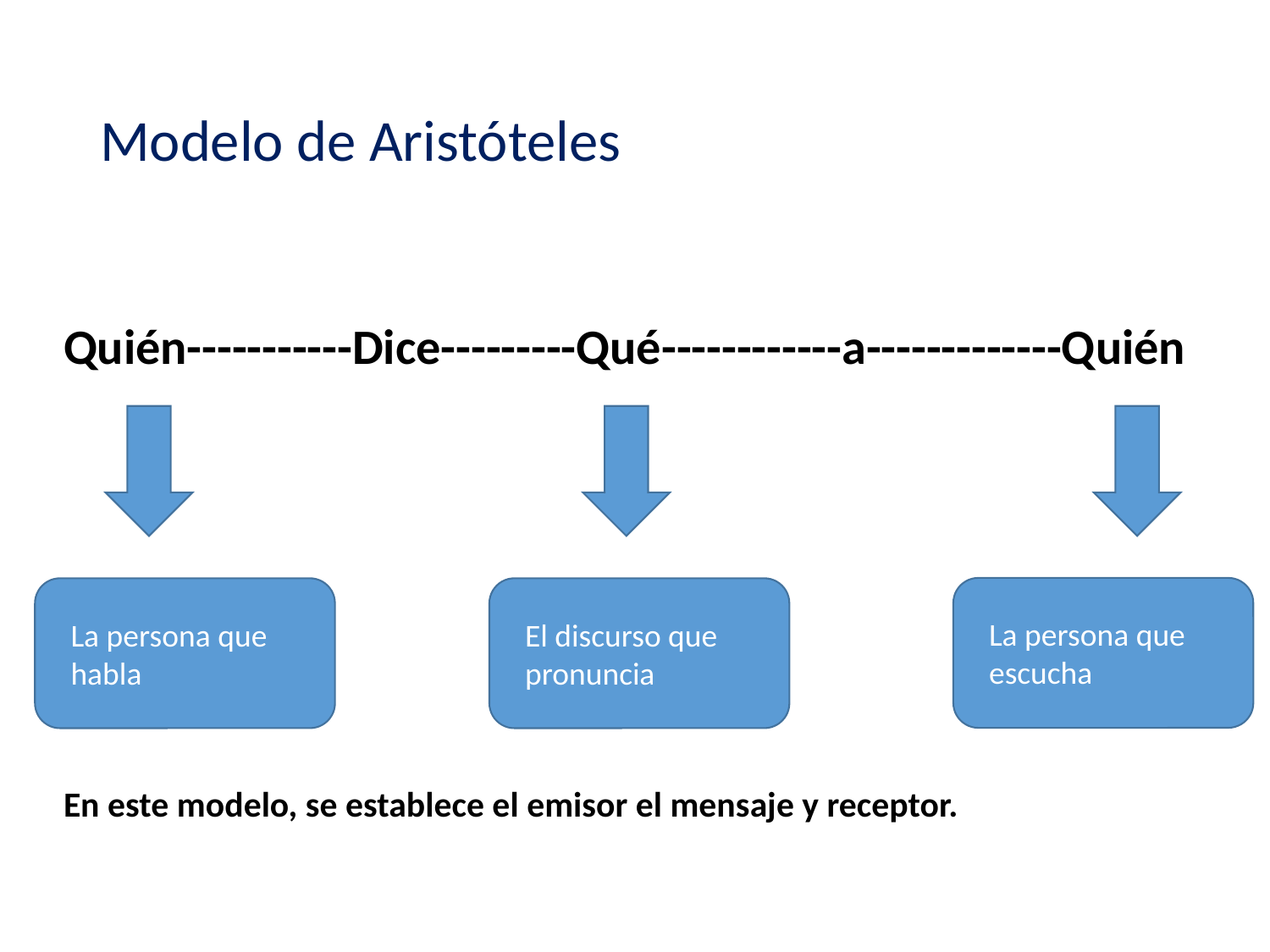

# Modelo de Aristóteles

Quién-----------Dice---------Qué------------a-------------Quién

En este modelo, se establece el emisor el mensaje y receptor.

La persona que escucha
La persona que habla
El discurso que pronuncia